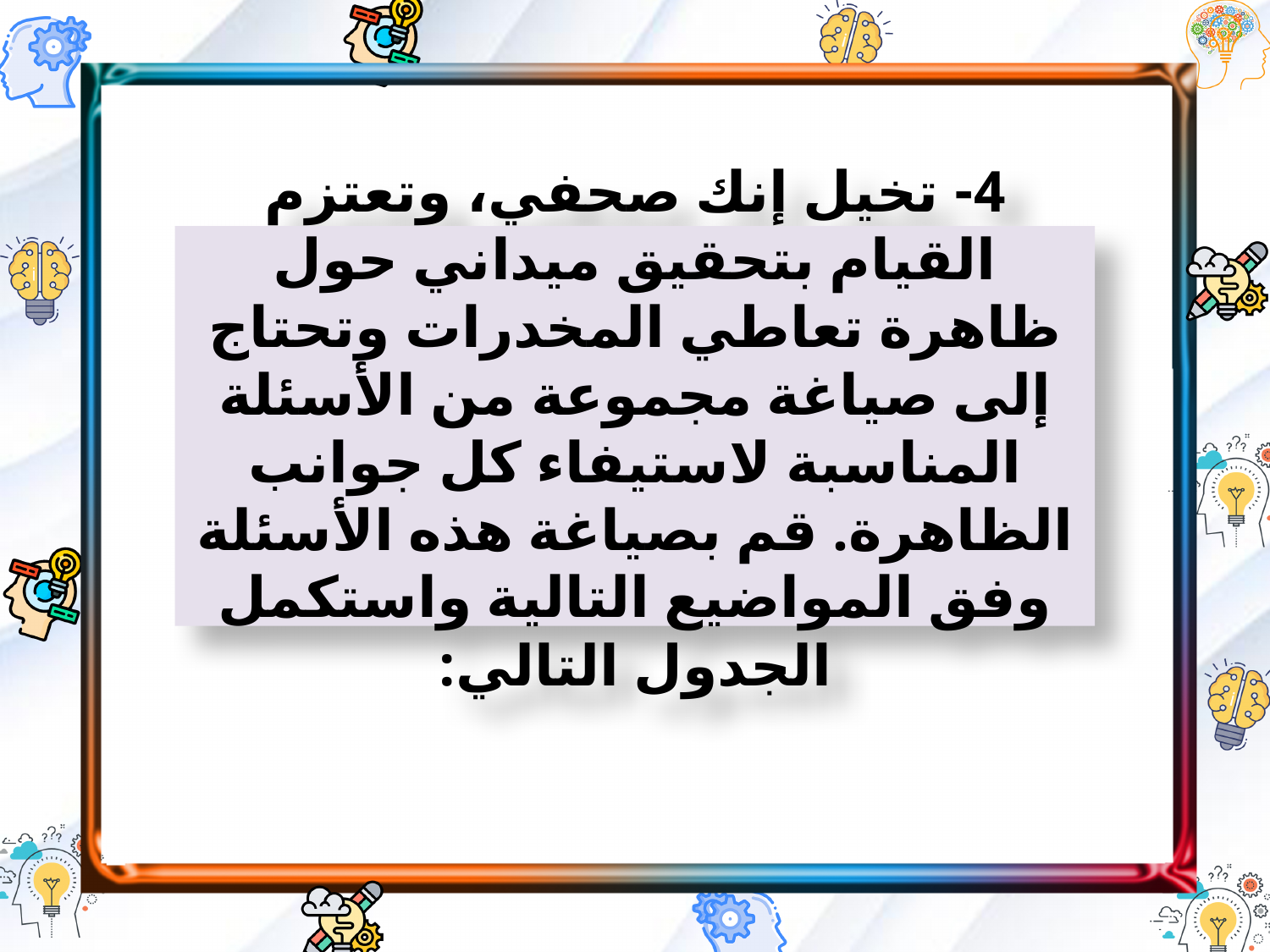

4- تخيل إنك صحفي، وتعتزم القيام بتحقيق ميداني حول ظاهرة تعاطي المخدرات وتحتاج إلى صياغة مجموعة من الأسئلة المناسبة لاستيفاء كل جوانب الظاهرة. قم بصياغة هذه الأسئلة وفق المواضيع التالية واستكمل الجدول التالي: